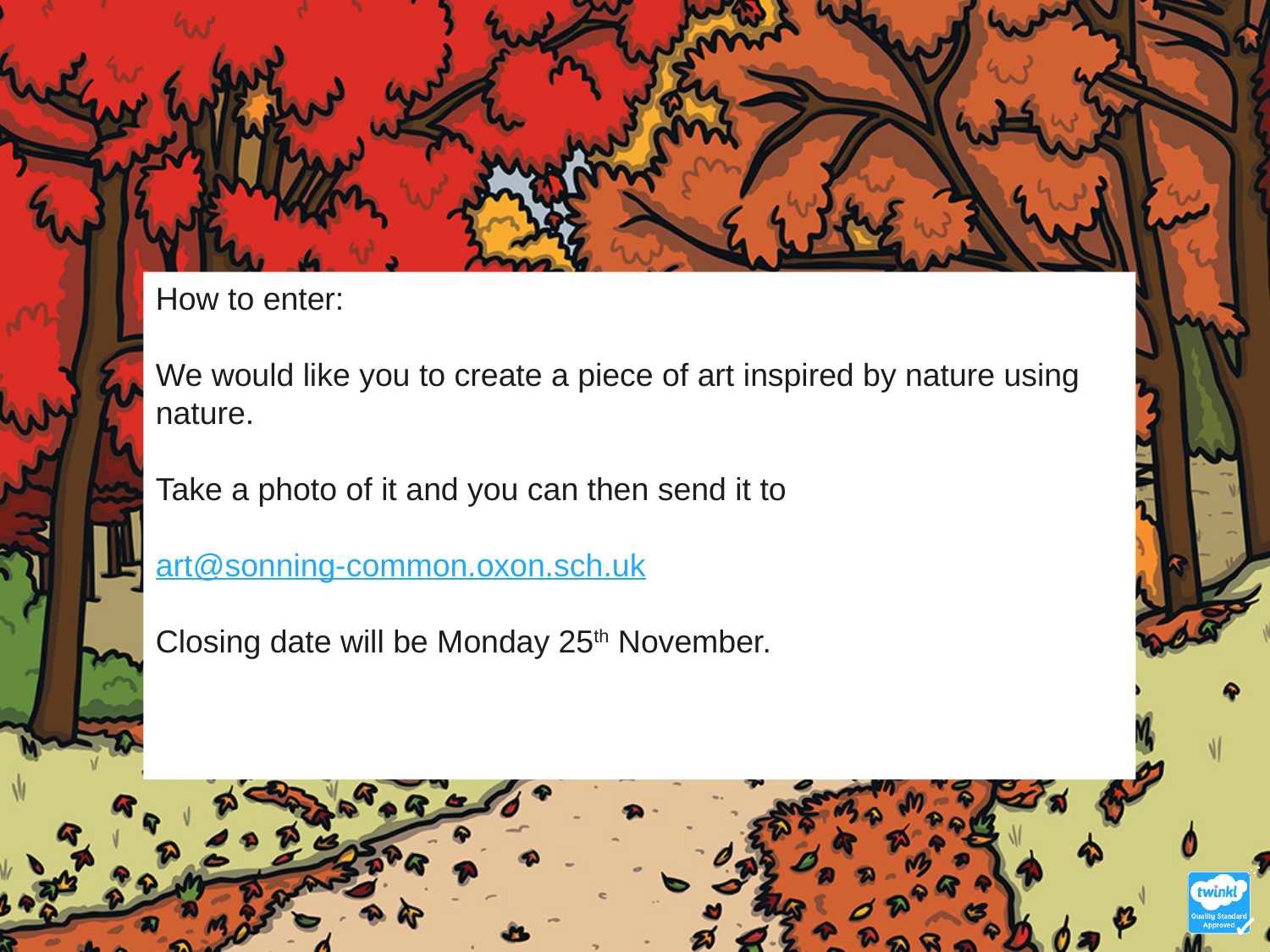

How to enter:

We would like you to create a piece of art inspired by nature using nature.

Take a photo of it and you can then send it to

art@sonning-common.oxon.sch.uk

Closing date will be Monday 25th November.